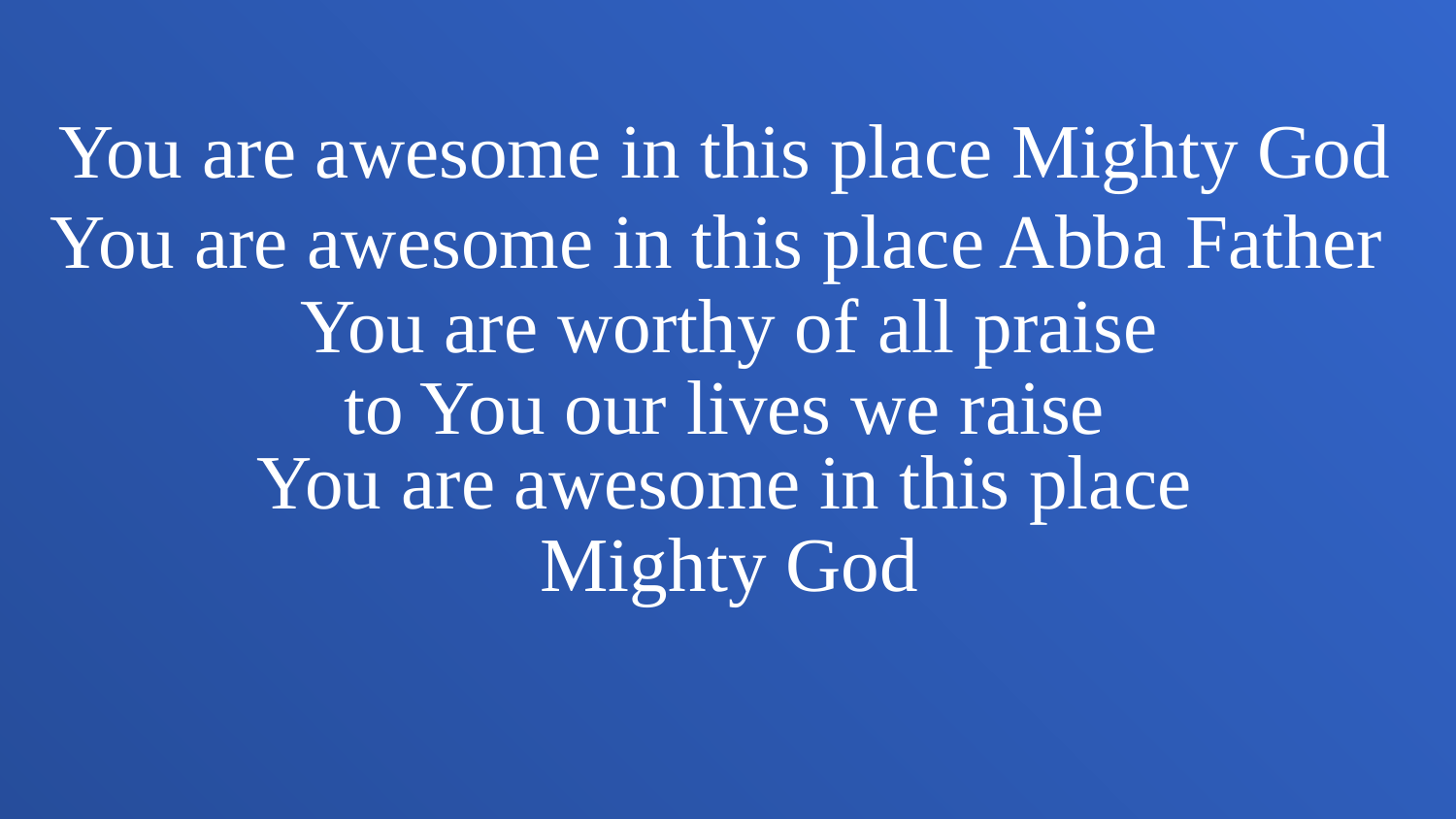

You are awesome in this place Mighty God
You are awesome in this place Abba Father
You are worthy of all praise
to You our lives we raise
You are awesome in this place
Mighty God